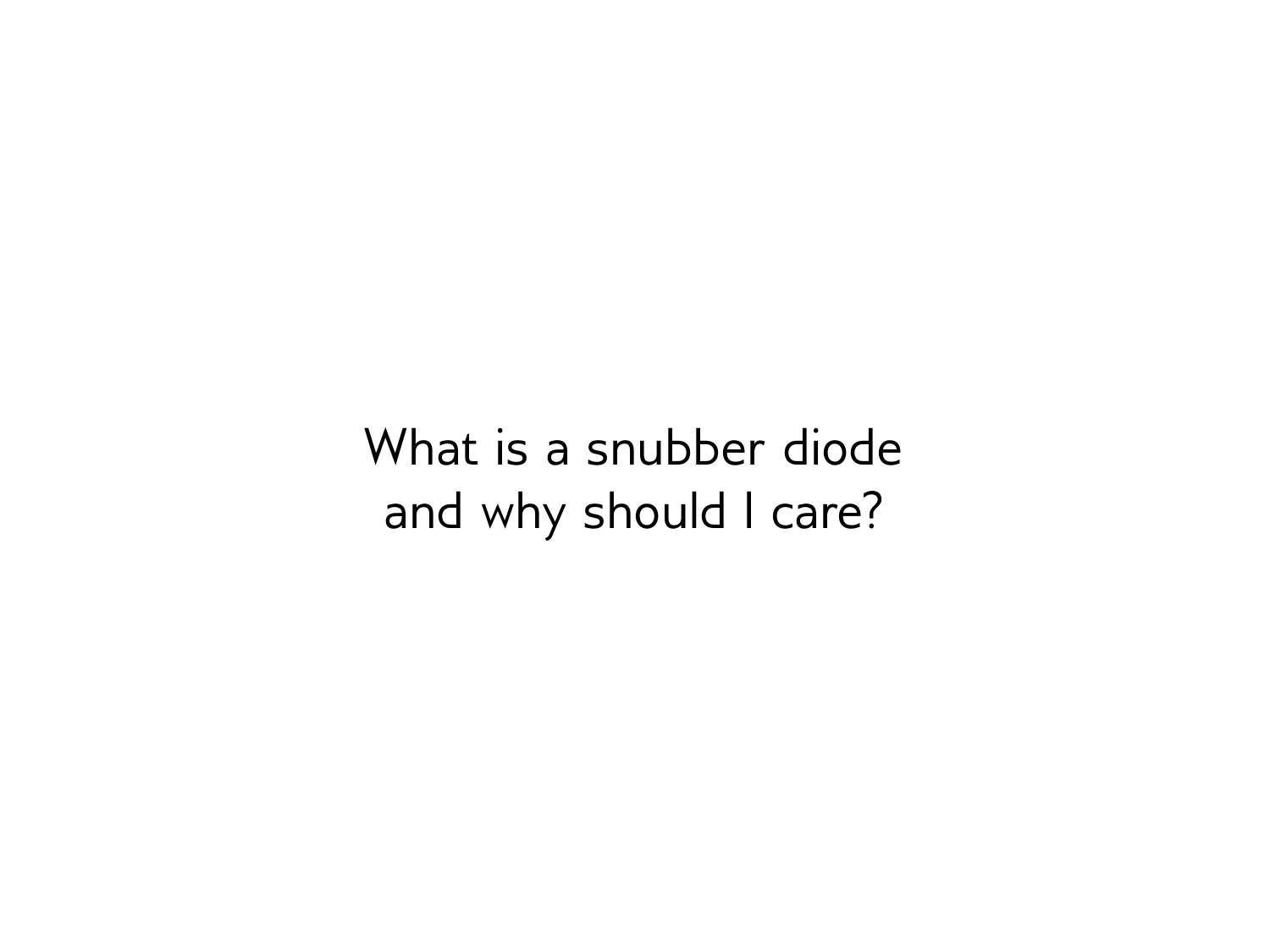

What is a snubber diode
and why should I care?